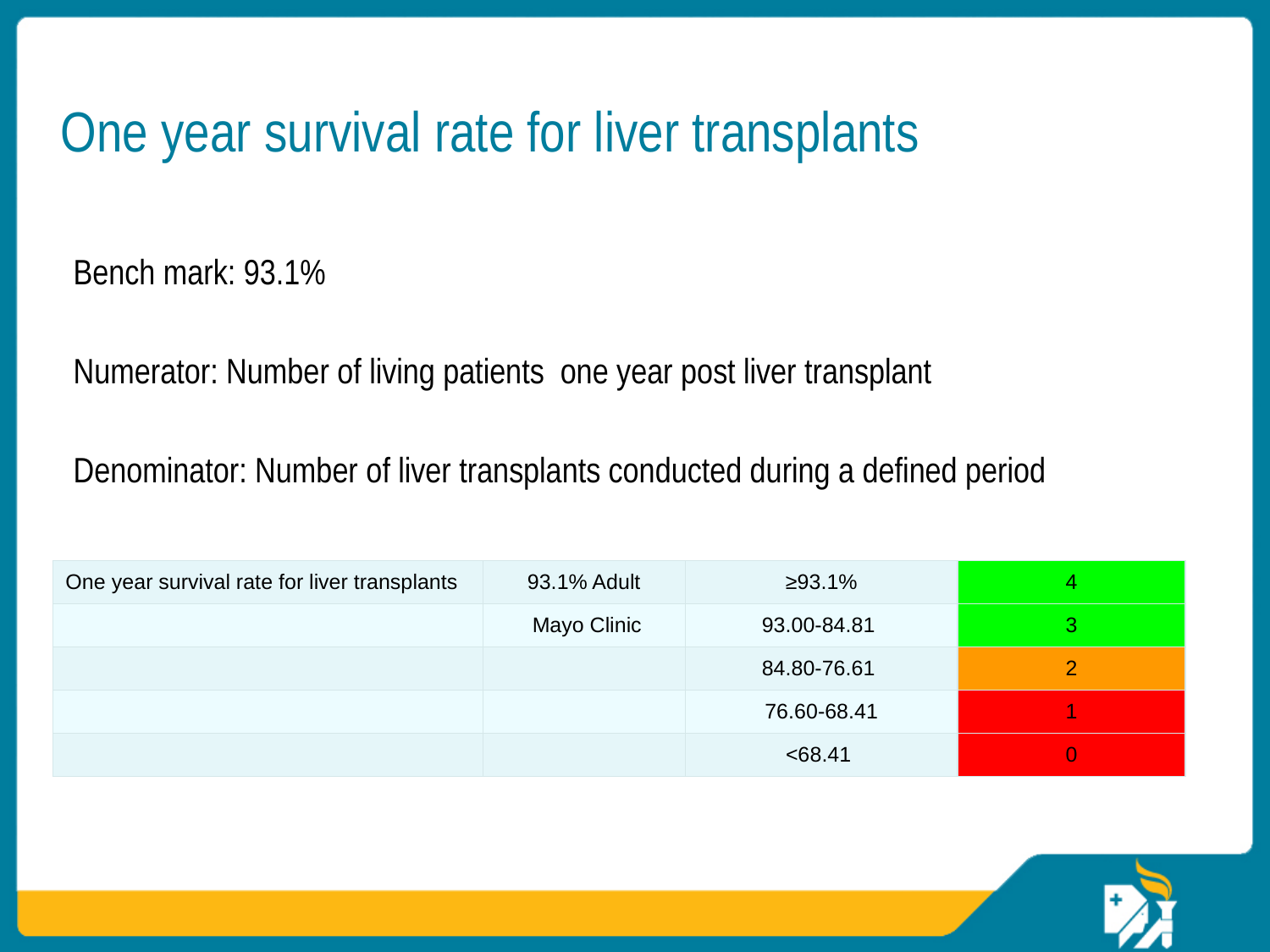

One year survival rate for liver transplants
Bench mark: 93.1%

Numerator: Number of living patients  one year post liver transplant

Denominator: Number of liver transplants conducted during a defined period
| One year survival rate for liver transplants | 93.1% Adult | ≥93.1% | 4 |
| --- | --- | --- | --- |
|  | Mayo Clinic | 93.00-84.81 | 3 |
|  |  | 84.80-76.61 | 2 |
|  |  | 76.60-68.41 | 1 |
|  |  | <68.41 | 0 |